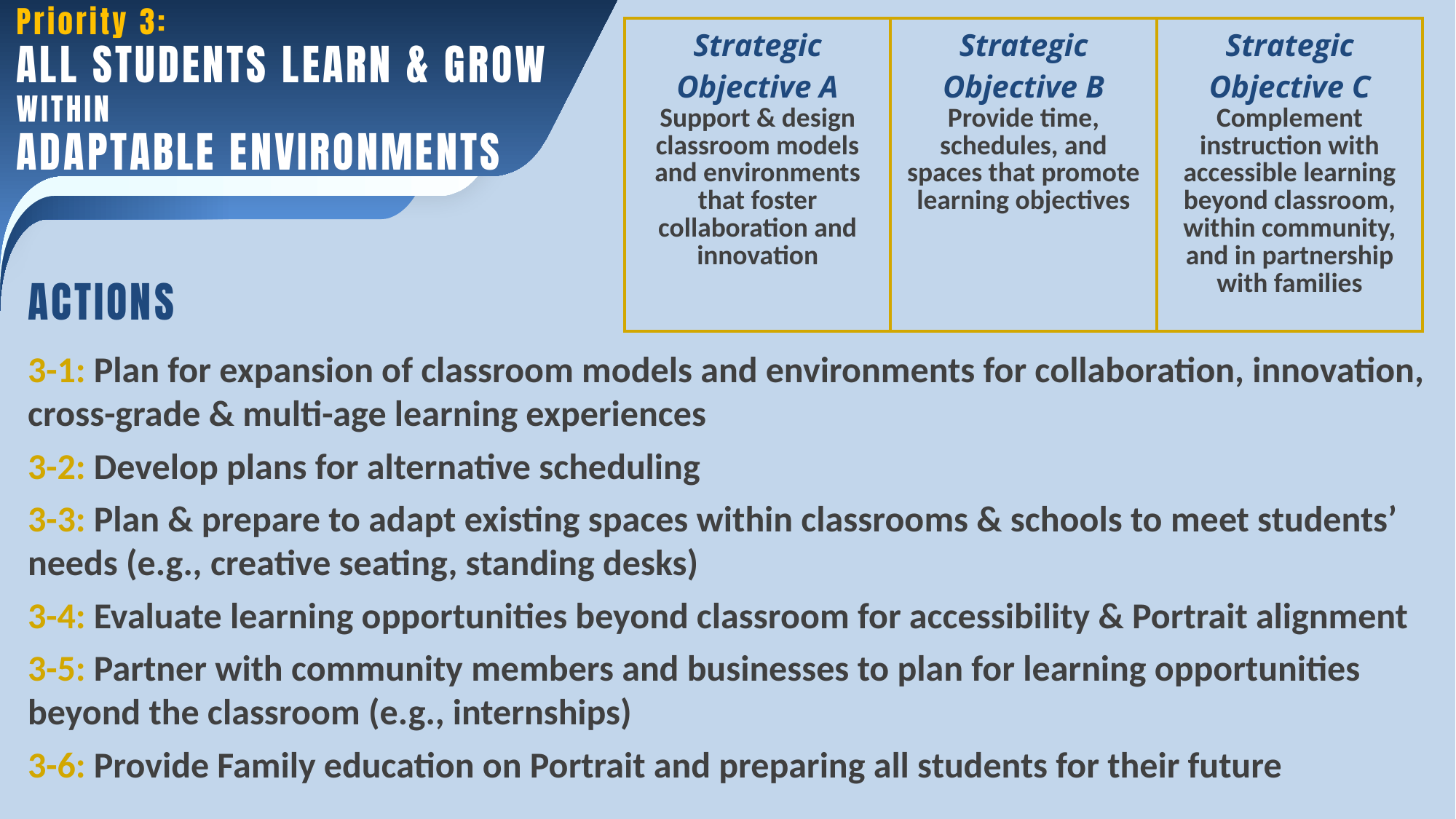

Priority 3:
ALL STUDENTS LEARN & GROW
WITHIN
ADAPTABLE ENVIRONMENTS

| Strategic Objective A Support & design classroom models and environments that foster collaboration and innovation | Strategic Objective B Provide time, schedules, and spaces that promote learning objectives | Strategic Objective C Complement instruction with accessible learning beyond classroom, within community, and in partnership with families |
| --- | --- | --- |

ACTIONS
3-1: Plan for expansion of classroom models and environments for collaboration, innovation, cross-grade & multi-age learning experiences
3-2: Develop plans for alternative scheduling
3-3: Plan & prepare to adapt existing spaces within classrooms & schools to meet students’ needs (e.g., creative seating, standing desks)
3-4: Evaluate learning opportunities beyond classroom for accessibility & Portrait alignment
3-5: Partner with community members and businesses to plan for learning opportunities beyond the classroom (e.g., internships)
3-6: Provide Family education on Portrait and preparing all students for their future